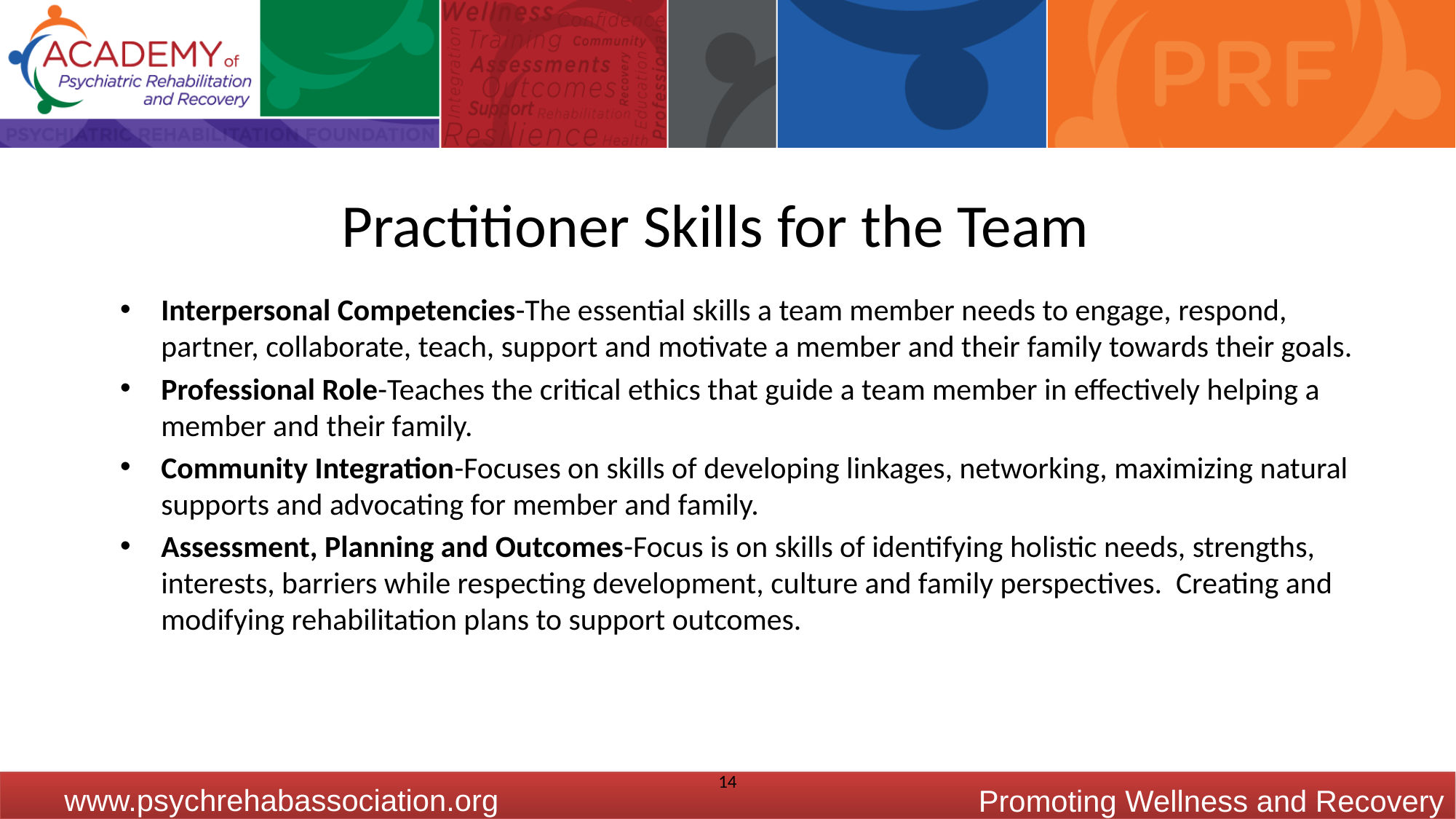

# Practitioner Skills for the Team
Interpersonal Competencies-The essential skills a team member needs to engage, respond, partner, collaborate, teach, support and motivate a member and their family towards their goals.
Professional Role-Teaches the critical ethics that guide a team member in effectively helping a member and their family.
Community Integration-Focuses on skills of developing linkages, networking, maximizing natural supports and advocating for member and family.
Assessment, Planning and Outcomes-Focus is on skills of identifying holistic needs, strengths, interests, barriers while respecting development, culture and family perspectives.  Creating and modifying rehabilitation plans to support outcomes.
14